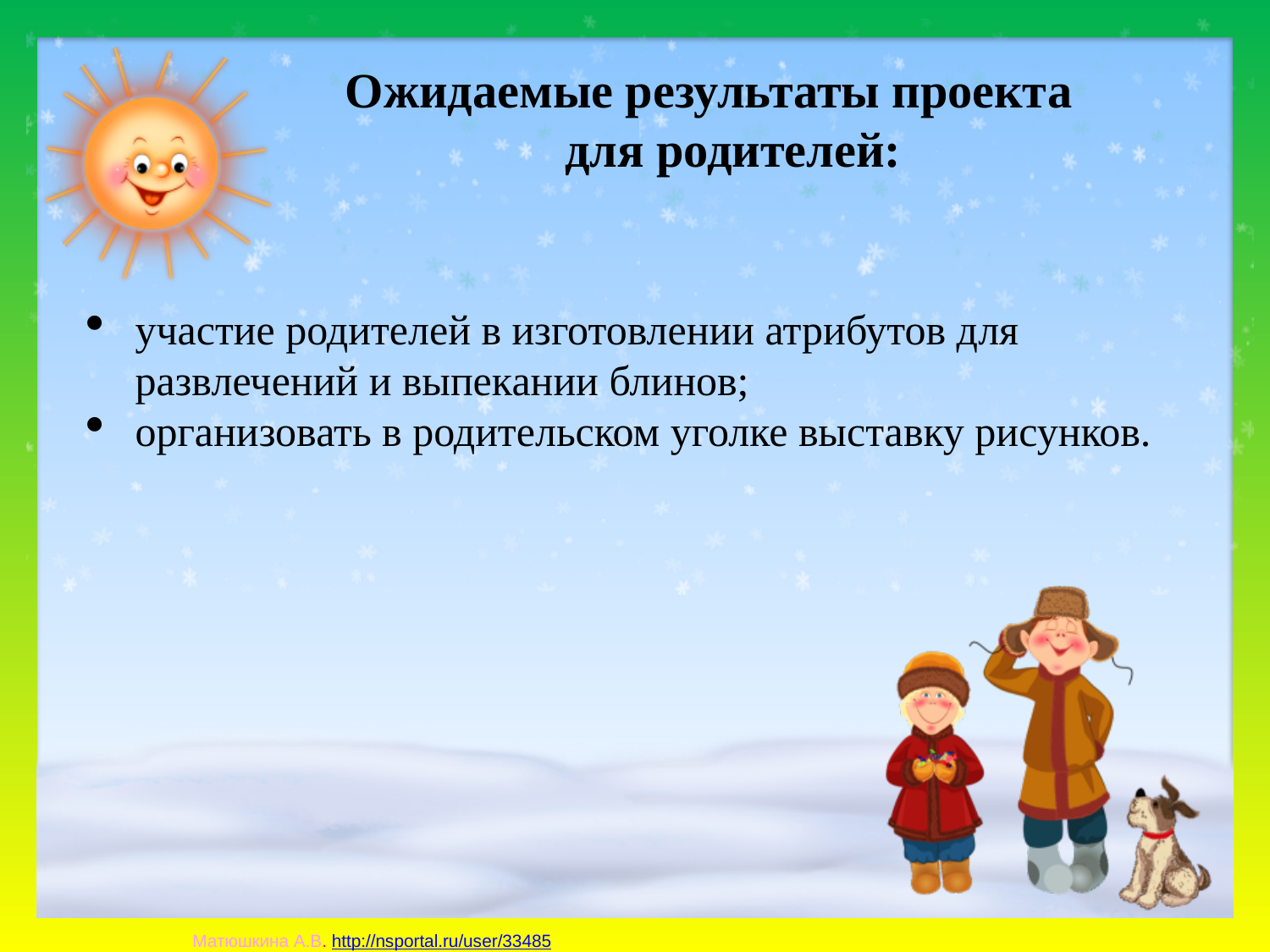

# Ожидаемые результаты проекта для родителей:
участие родителей в изготовлении атрибутов для развлечений и выпекании блинов;
организовать в родительском уголке выставку рисунков.